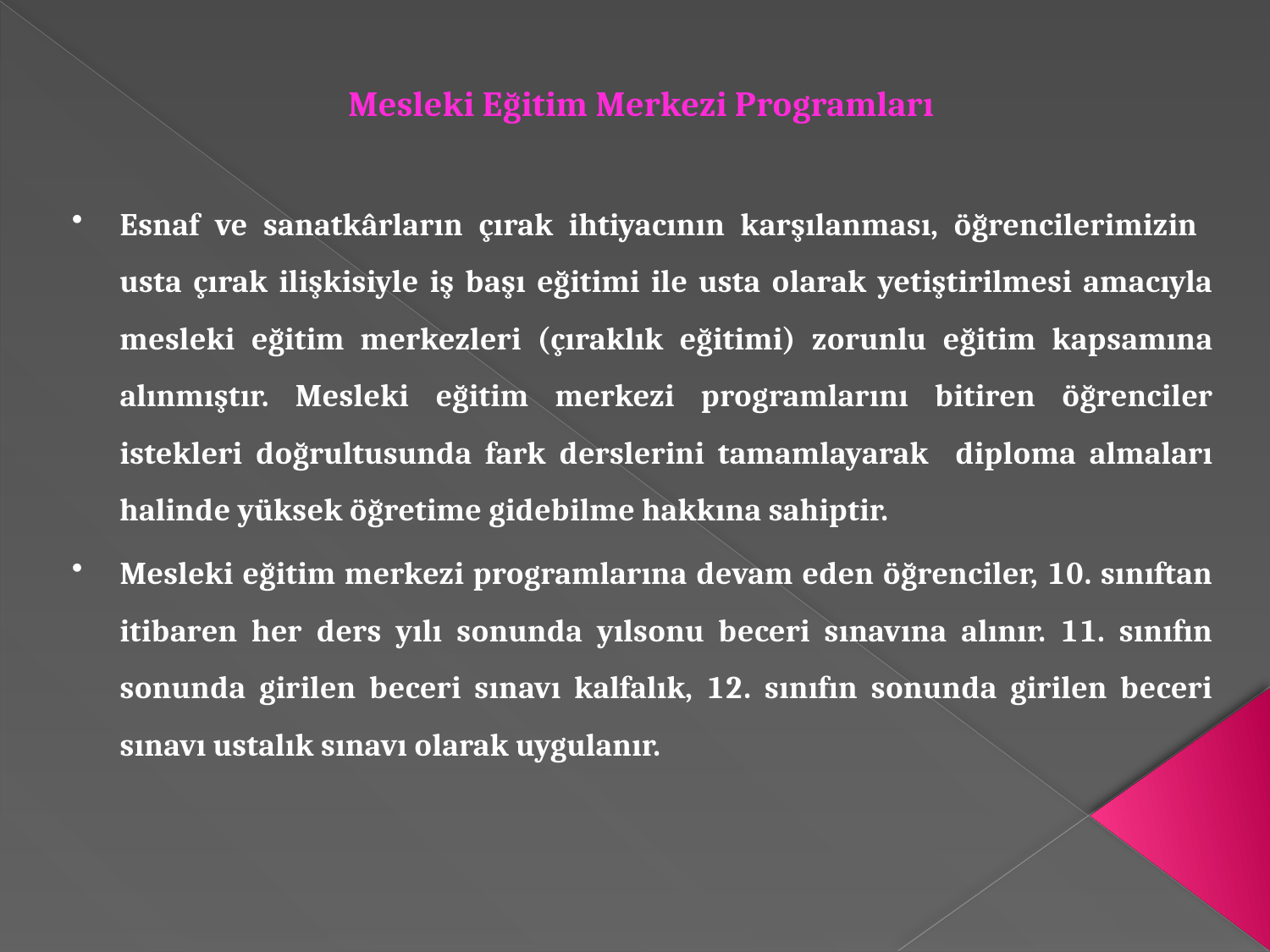

Mesleki Eğitim Merkezi Programları
Esnaf ve sanatkârların çırak ihtiyacının karşılanması, öğrencilerimizin  usta çırak ilişkisiyle iş başı eğitimi ile usta olarak yetiştirilmesi amacıyla mesleki eğitim merkezleri (çıraklık eğitimi) zorunlu eğitim kapsamına alınmıştır. Mesleki eğitim merkezi programlarını bitiren öğrenciler istekleri doğrultusunda fark derslerini tamamlayarak  diploma almaları halinde yüksek öğretime gidebilme hakkına sahiptir.
Mesleki eğitim merkezi programlarına devam eden öğrenciler, 10. sınıftan itibaren her ders yılı sonunda yılsonu beceri sınavına alınır. 11. sınıfın sonunda girilen beceri sınavı kalfalık, 12. sınıfın sonunda girilen beceri sınavı ustalık sınavı olarak uygulanır.